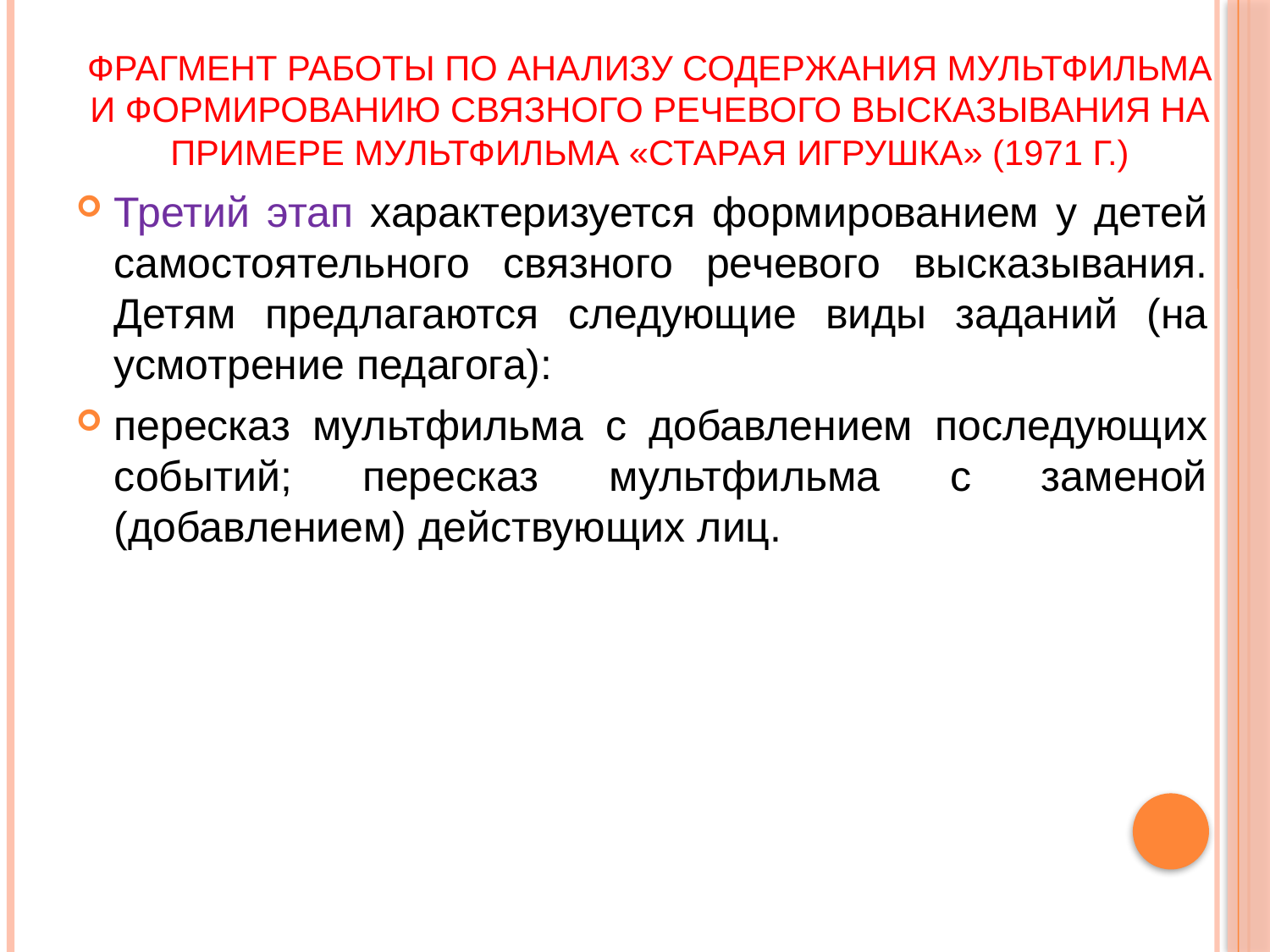

# фрагмент работы по анализу содержания мультфильма и формированию связного речевого высказывания на примере мультфильма «Старая игрушка» (1971 г.)
Третий этап характеризуется формированием у детей самостоятельного связного речевого высказывания. Детям предлагаются следующие виды заданий (на усмотрение педагога):
пересказ мультфильма с добавлением последующих событий; пересказ мультфильма с заменой (добавлением) действующих лиц.